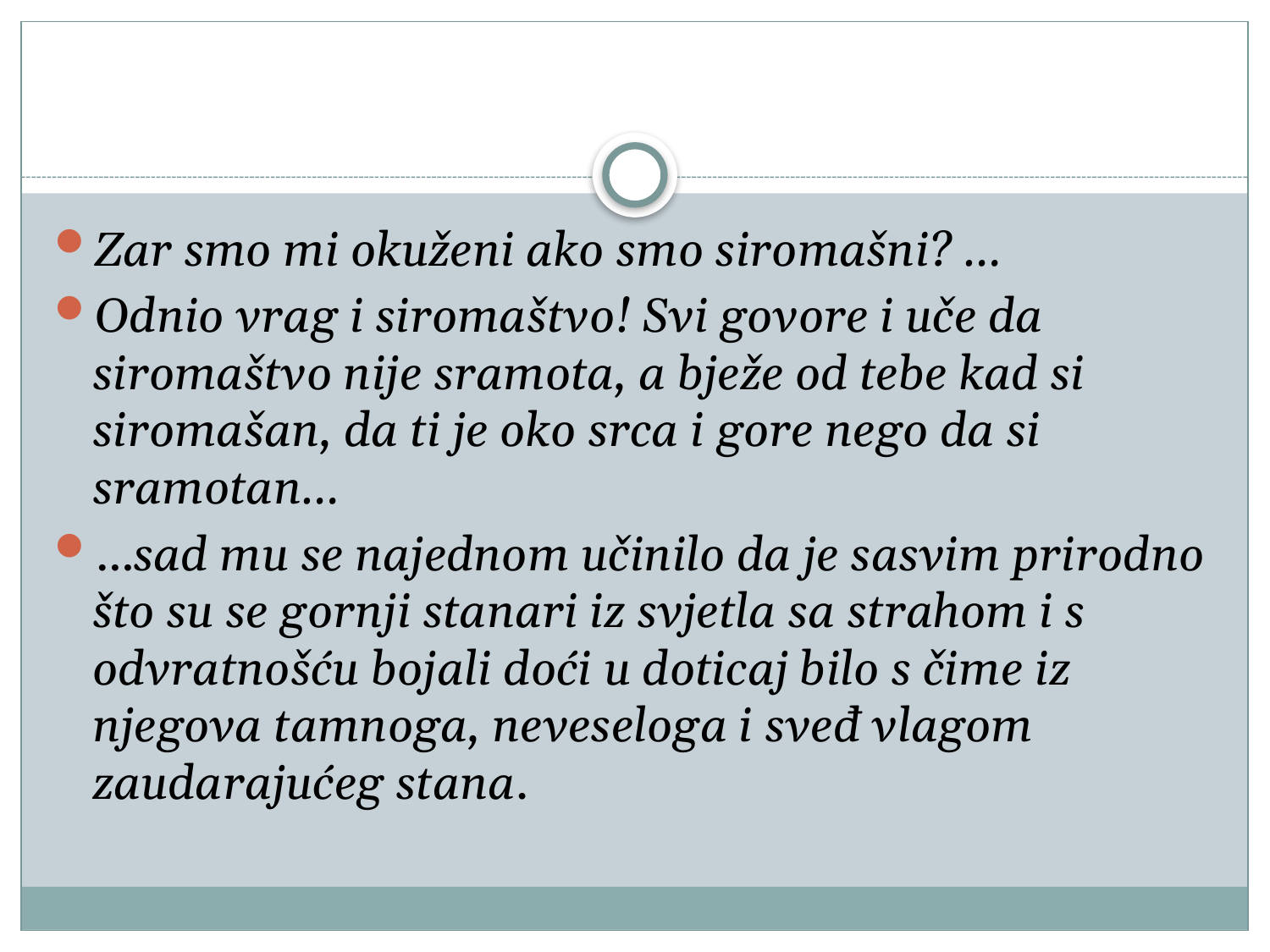

#
Zar smo mi okuženi ako smo siromašni? …
Odnio vrag i siromaštvo! Svi govore i uče da siromaštvo nije sramota, a bježe od tebe kad si siromašan, da ti je oko srca i gore nego da si sramotan…
…sad mu se najednom učinilo da je sasvim prirodno što su se gornji stanari iz svjetla sa strahom i s odvratnošću bojali doći u doticaj bilo s čime iz njegova tamnoga, neveseloga i sveđ vlagom zaudarajućeg stana.